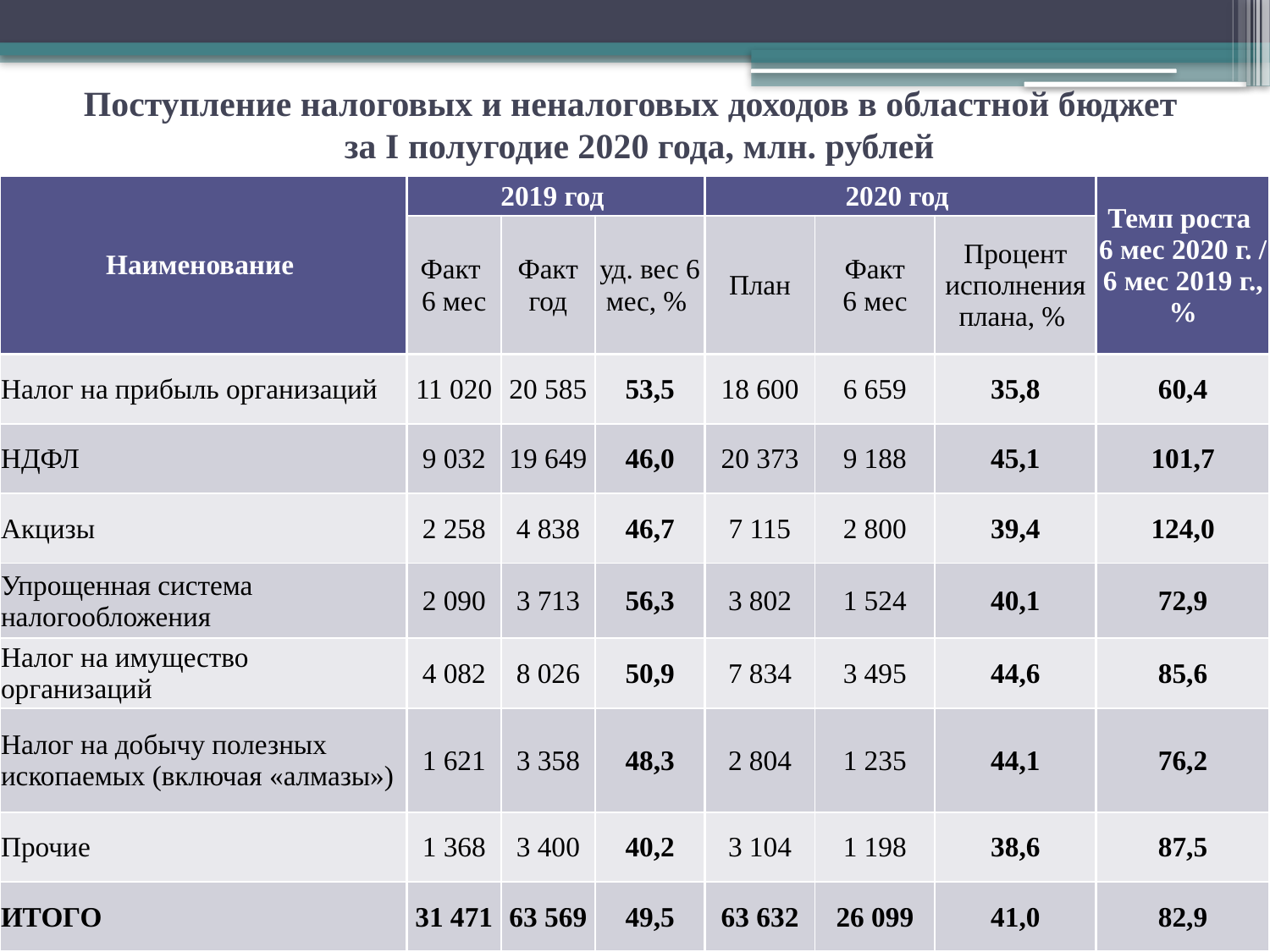

# Поступление налоговых и неналоговых доходов в областной бюджет за I полугодие 2020 года, млн. рублей
| Наименование | 2019 год |  |  | 2020 год |  |  | Темп роста 6 мес 2020 г. / 6 мес 2019 г., % |
| --- | --- | --- | --- | --- | --- | --- | --- |
|  | Факт 6 мес | Факт год | уд. вес 6 мес, % | План | Факт 6 мес | Процент исполнения плана, % |  |
| Налог на прибыль организаций | 11 020 | 20 585 | 53,5 | 18 600 | 6 659 | 35,8 | 60,4 |
| НДФЛ | 9 032 | 19 649 | 46,0 | 20 373 | 9 188 | 45,1 | 101,7 |
| Акцизы | 2 258 | 4 838 | 46,7 | 7 115 | 2 800 | 39,4 | 124,0 |
| Упрощенная система налогообложения | 2 090 | 3 713 | 56,3 | 3 802 | 1 524 | 40,1 | 72,9 |
| Налог на имущество организаций | 4 082 | 8 026 | 50,9 | 7 834 | 3 495 | 44,6 | 85,6 |
| Налог на добычу полезных ископаемых (включая «алмазы») | 1 621 | 3 358 | 48,3 | 2 804 | 1 235 | 44,1 | 76,2 |
| Прочие | 1 368 | 3 400 | 40,2 | 3 104 | 1 198 | 38,6 | 87,5 |
| ИТОГО | 31 471 | 63 569 | 49,5 | 63 632 | 26 099 | 41,0 | 82,9 |